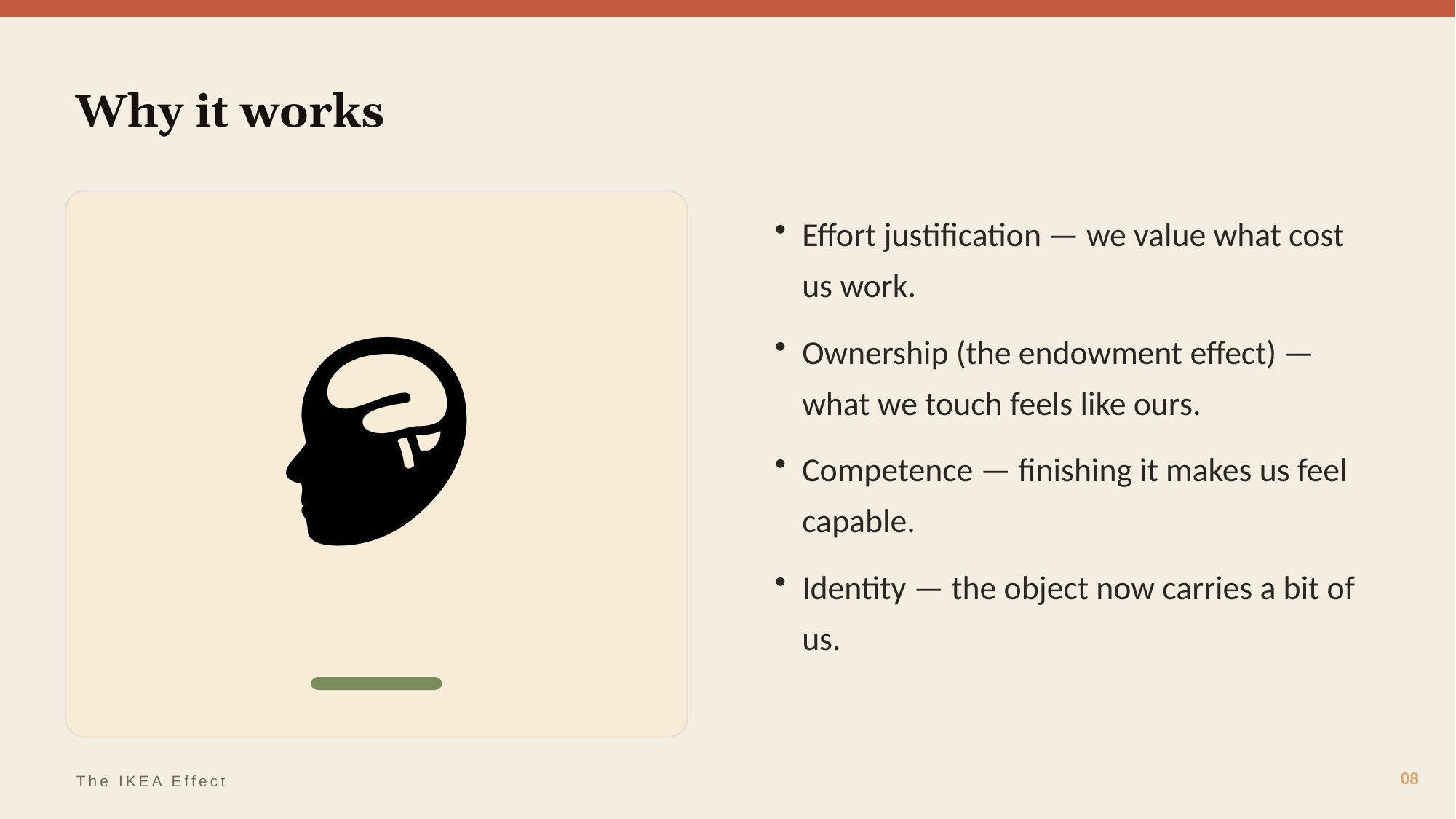

Why it works

🧠
Effort justification — we value what cost us work.
Ownership (the endowment effect) — what we touch feels like ours.
Competence — finishing it makes us feel capable.
Identity — the object now carries a bit of us.

08
The IKEA Effect